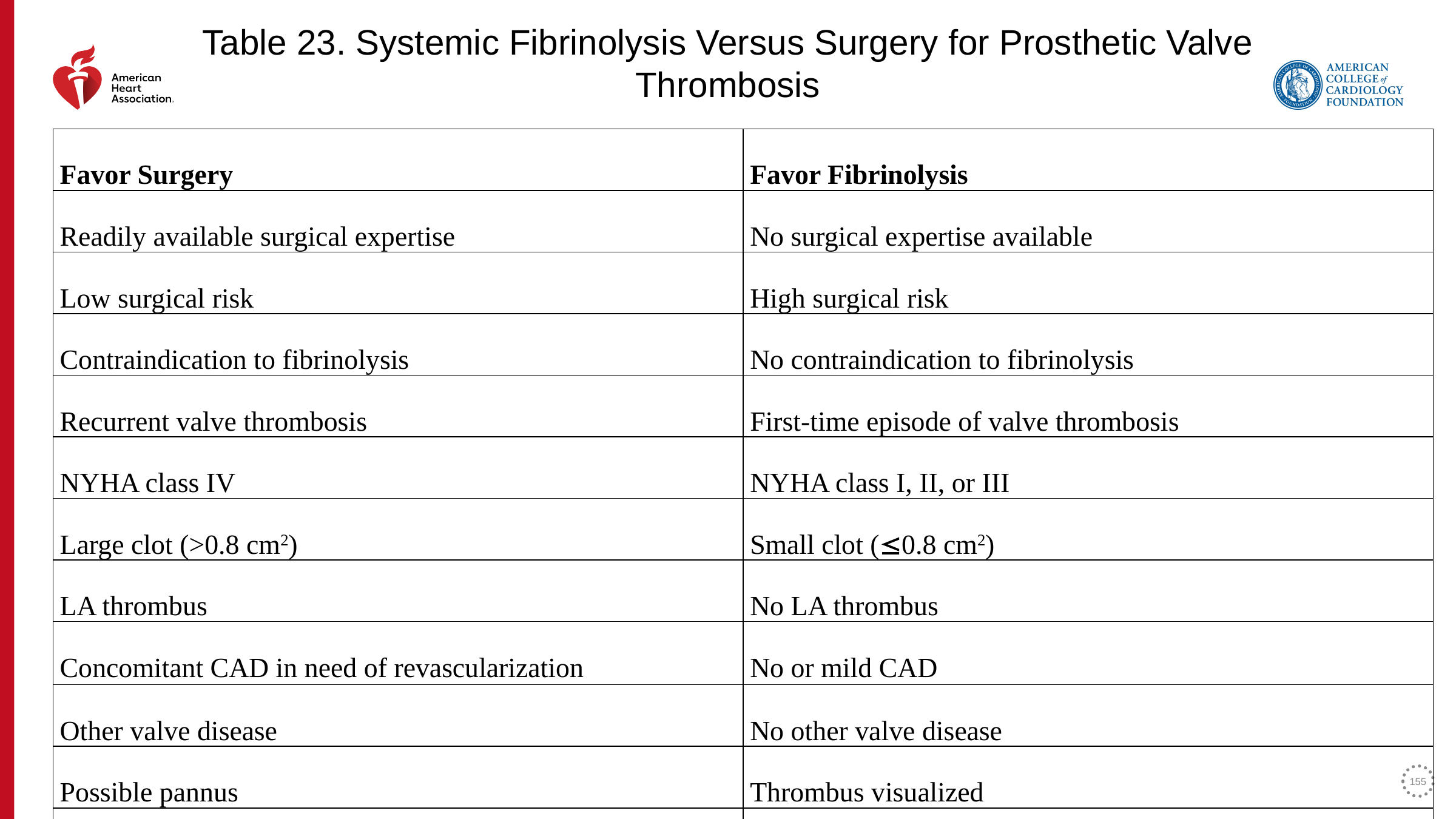

Table 23. Systemic Fibrinolysis Versus Surgery for Prosthetic Valve Thrombosis
| Favor Surgery | Favor Fibrinolysis |
| --- | --- |
| Readily available surgical expertise | No surgical expertise available |
| Low surgical risk | High surgical risk |
| Contraindication to fibrinolysis | No contraindication to fibrinolysis |
| Recurrent valve thrombosis | First-time episode of valve thrombosis |
| NYHA class IV | NYHA class I, II, or III |
| Large clot (>0.8 cm2) | Small clot (≤0.8 cm2) |
| LA thrombus | No LA thrombus |
| Concomitant CAD in need of revascularization | No or mild CAD |
| Other valve disease | No other valve disease |
| Possible pannus | Thrombus visualized |
| Patient choice | Patient choice |
155